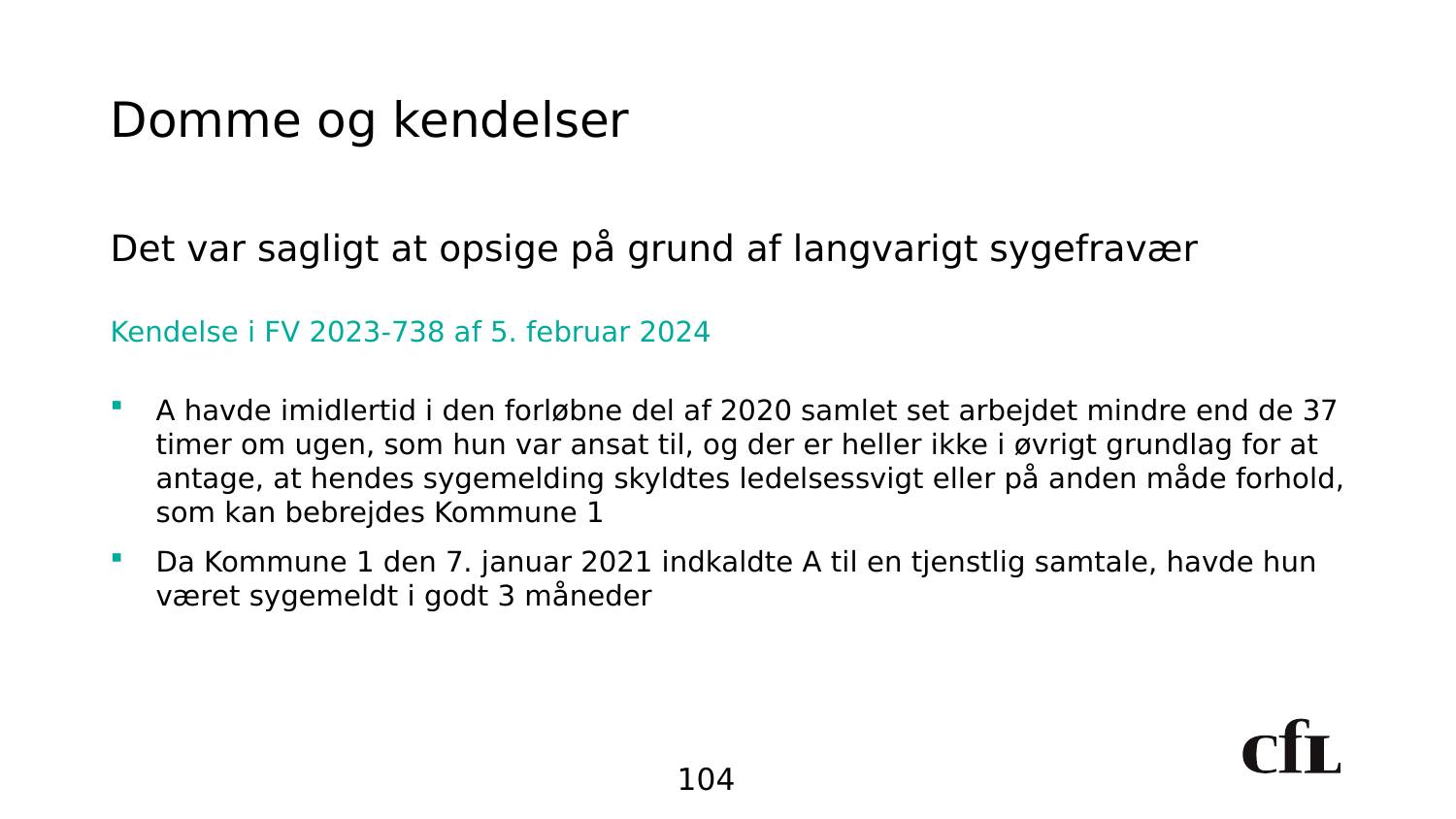

# Domme og kendelser
Det var sagligt at opsige på grund af langvarigt sygefravær

Kendelse i FV 2023-738 af 5. februar 2024

A havde imidlertid i den forløbne del af 2020 samlet set arbejdet mindre end de 37 timer om ugen, som hun var ansat til, og der er heller ikke i øvrigt grundlag for at antage, at hendes sygemelding skyldtes ledelsessvigt eller på anden måde forhold, som kan bebrejdes Kommune 1
Da Kommune 1 den 7. januar 2021 indkaldte A til en tjenstlig samtale, havde hun været sygemeldt i godt 3 måneder

104